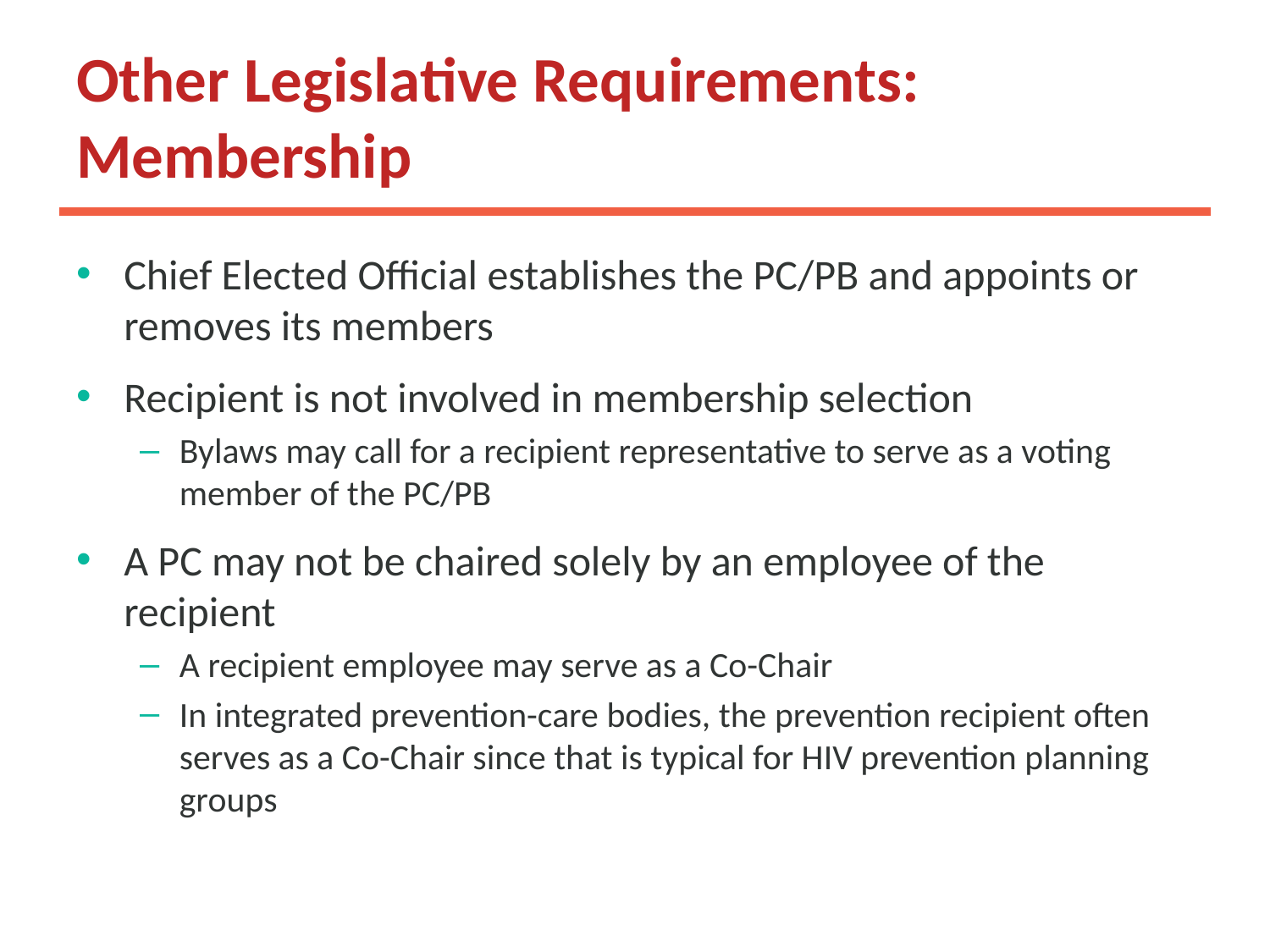

# Other Legislative Requirements: Membership
Chief Elected Official establishes the PC/PB and appoints or removes its members
Recipient is not involved in membership selection
Bylaws may call for a recipient representative to serve as a voting member of the PC/PB
A PC may not be chaired solely by an employee of the recipient
A recipient employee may serve as a Co-Chair
In integrated prevention-care bodies, the prevention recipient often serves as a Co-Chair since that is typical for HIV prevention planning groups